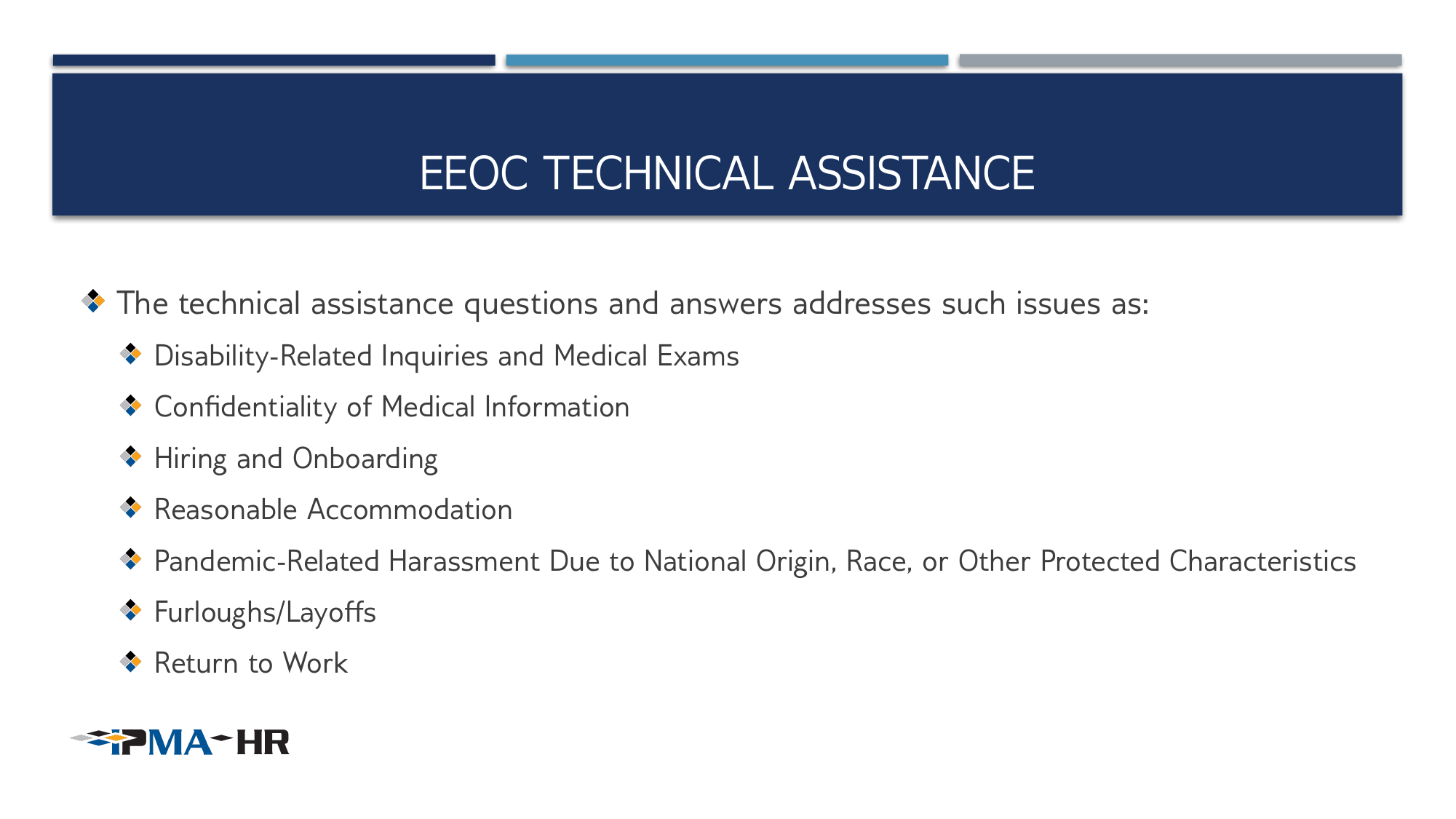

# Eeoc technical assistance
The technical assistance questions and answers addresses such issues as:
Disability-Related Inquiries and Medical Exams
Confidentiality of Medical Information
Hiring and Onboarding
Reasonable Accommodation
Pandemic-Related Harassment Due to National Origin, Race, or Other Protected Characteristics
Furloughs/Layoffs
Return to Work